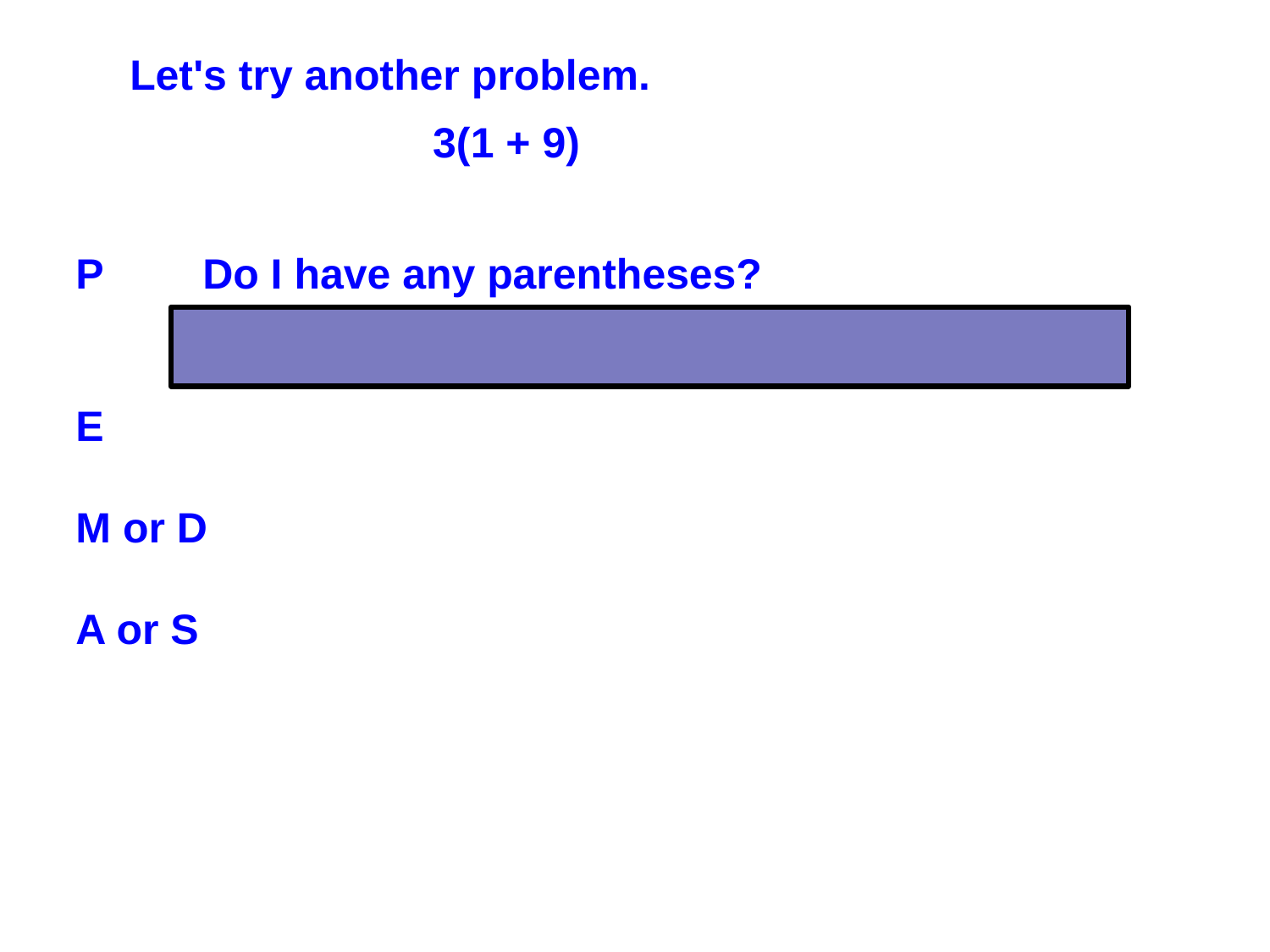

Let's try another problem.
3(1 + 9)
P	Do I have any parentheses?
	Yes - do the math in the parentheses first.

E

M or D

A or S